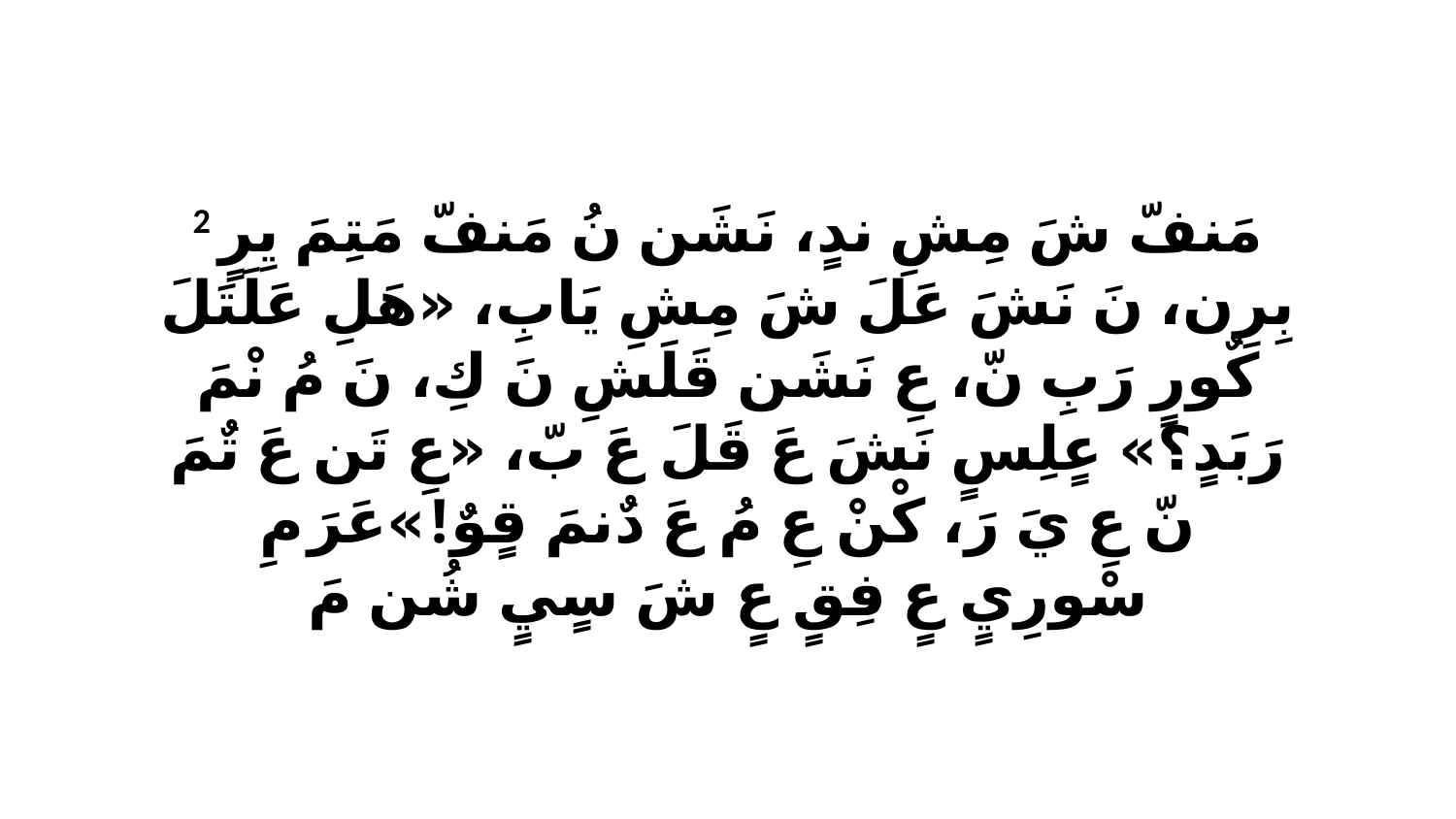

2 مَنفّ شَ مِشِ ندٍ، نَشَن نُ مَنفّ مَتِمَ يِرٍ بِرِن، نَ نَشَ عَلَ شَ مِشِ يَابِ، «هَلِ عَلَتَلَ كٌورٍ رَبِ نّ، عِ نَشَن قَلَشِ نَ كِ، نَ مُ نْمَ رَبَدٍ؟» عٍلِسٍ نَشَ عَ قَلَ عَ بّ، «عِ تَن عَ تٌمَ نّ عِ يَ رَ، كْنْ عِ مُ عَ دٌنمَ قٍوٌ!»عَرَ مِ سْورِيٍ عٍ فِقٍ عٍ شَ سٍيٍ شُن مَ